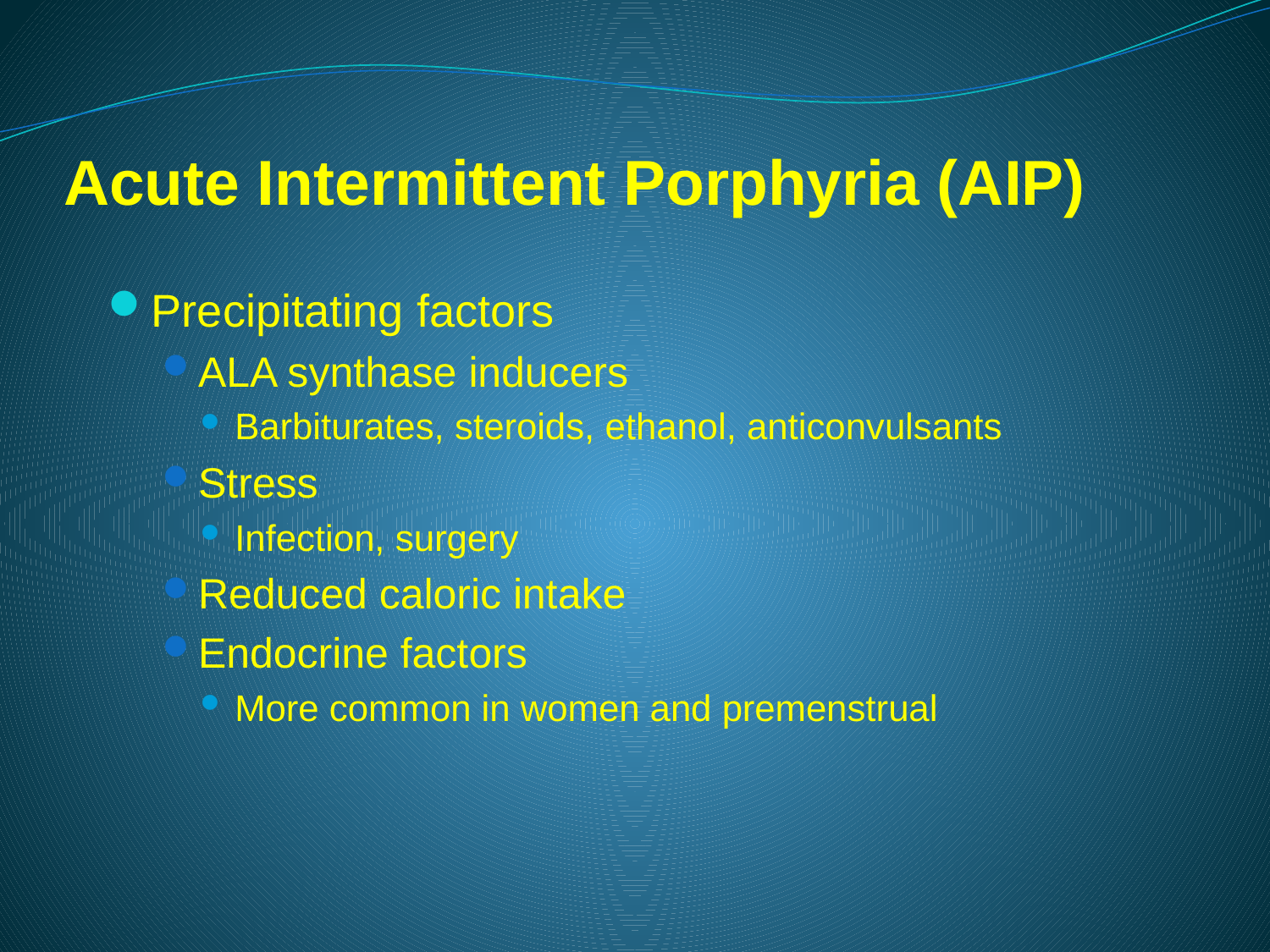

# Acute Intermittent Porphyria (AIP)
Precipitating factors
ALA synthase inducers
Barbiturates, steroids, ethanol, anticonvulsants
Stress
Infection, surgery
Reduced caloric intake
Endocrine factors
More common in women and premenstrual